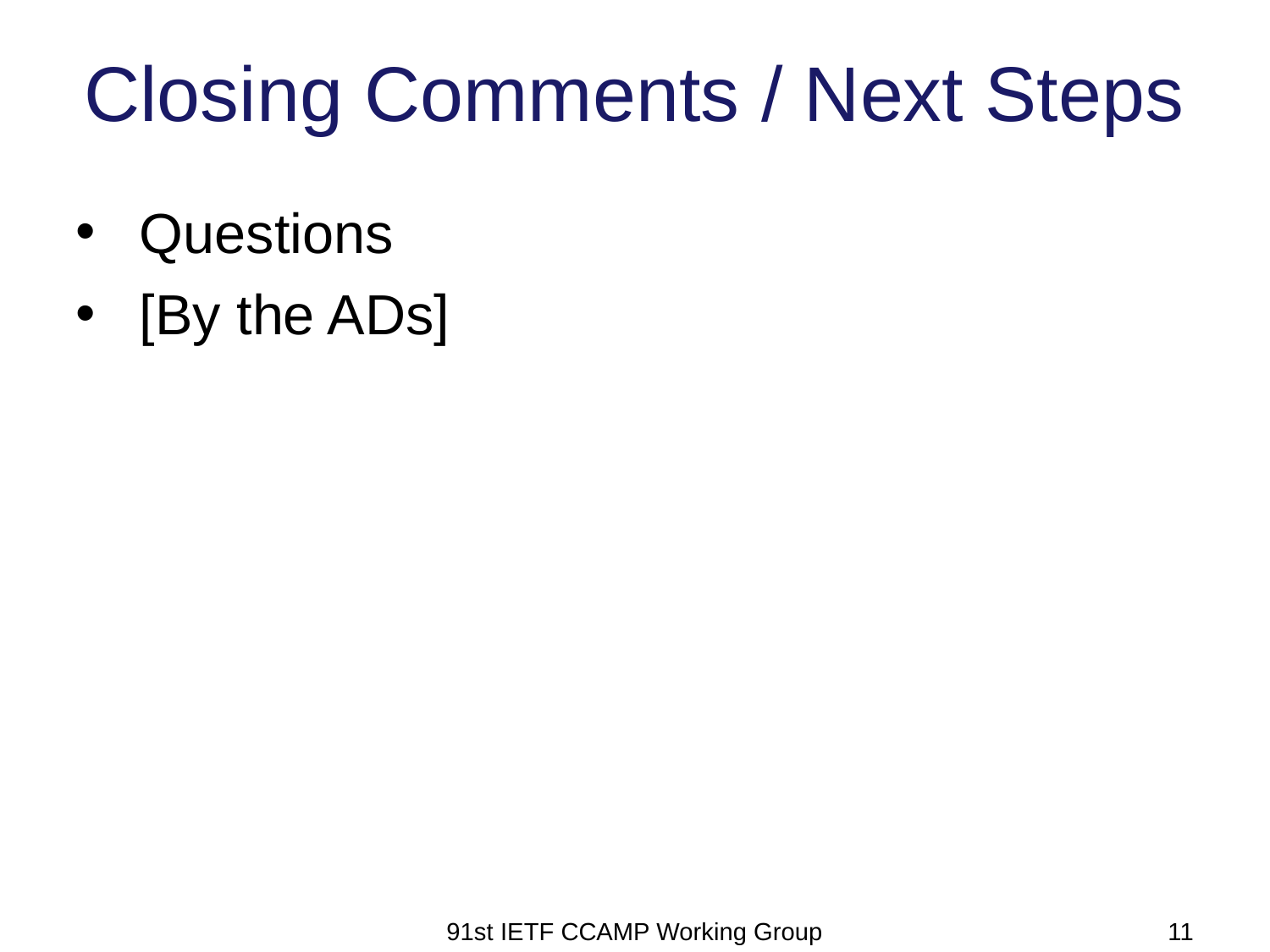

# Closing Comments / Next Steps
Questions
[By the ADs]
91st IETF CCAMP Working Group
11